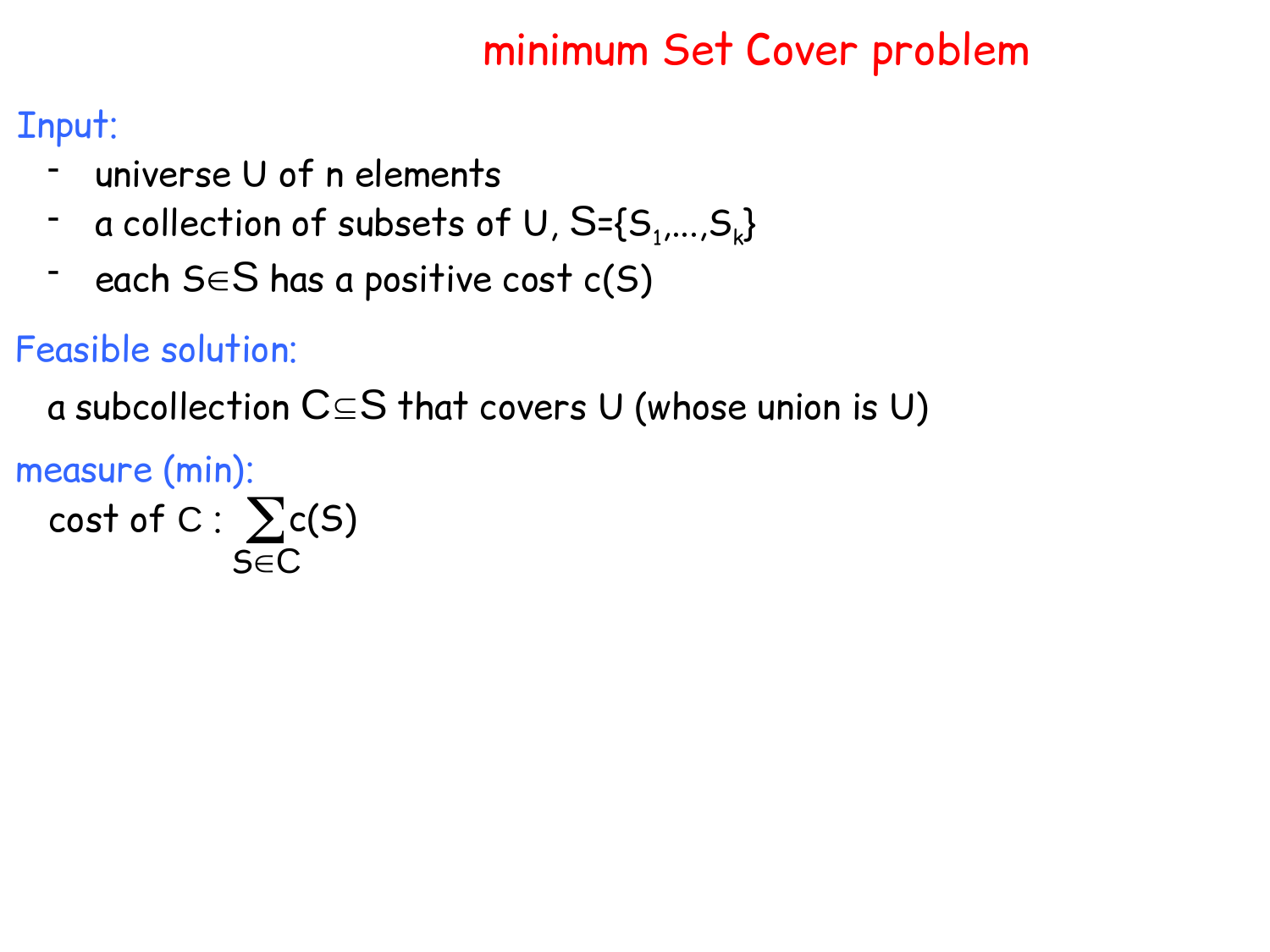

minimum Set Cover problem
Input:
universe U of n elements
a collection of subsets of U, S={S1,...,Sk}
each S∈S has a positive cost c(S)
Feasible solution:
a subcollection C⊆S that covers U (whose union is U)
measure (min):
Σ
c(S)
cost of C :
S∈C